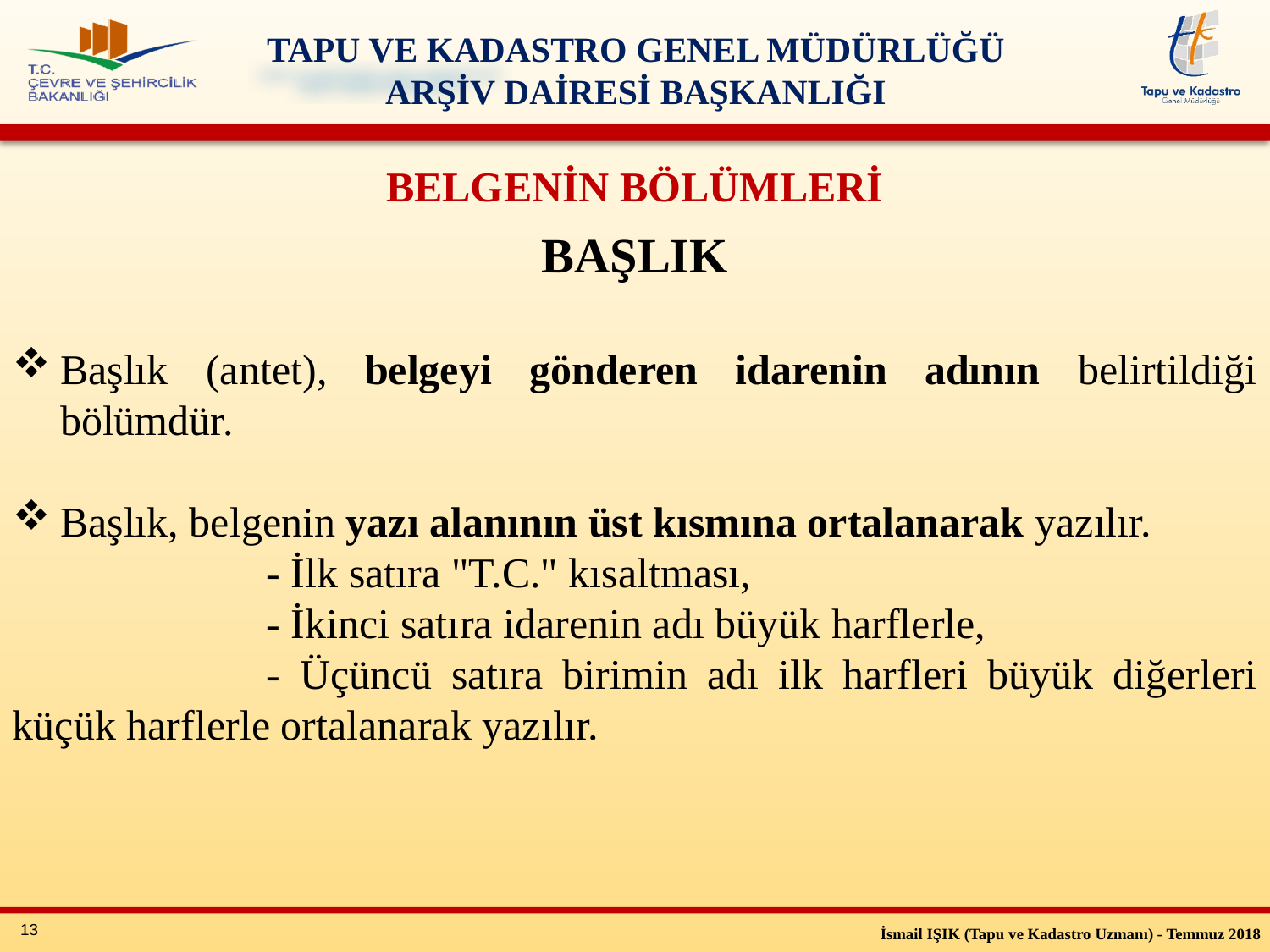

BELGENİN BÖLÜMLERİ
BAŞLIK

Başlık (antet), belgeyi gönderen idarenin adının belirtildiği bölümdür.

Başlık, belgenin yazı alanının üst kısmına ortalanarak yazılır.
		- İlk satıra "T.C." kısaltması,
		- İkinci satıra idarenin adı büyük harflerle,
		- Üçüncü satıra birimin adı ilk harfleri büyük diğerleri küçük harflerle ortalanarak yazılır.